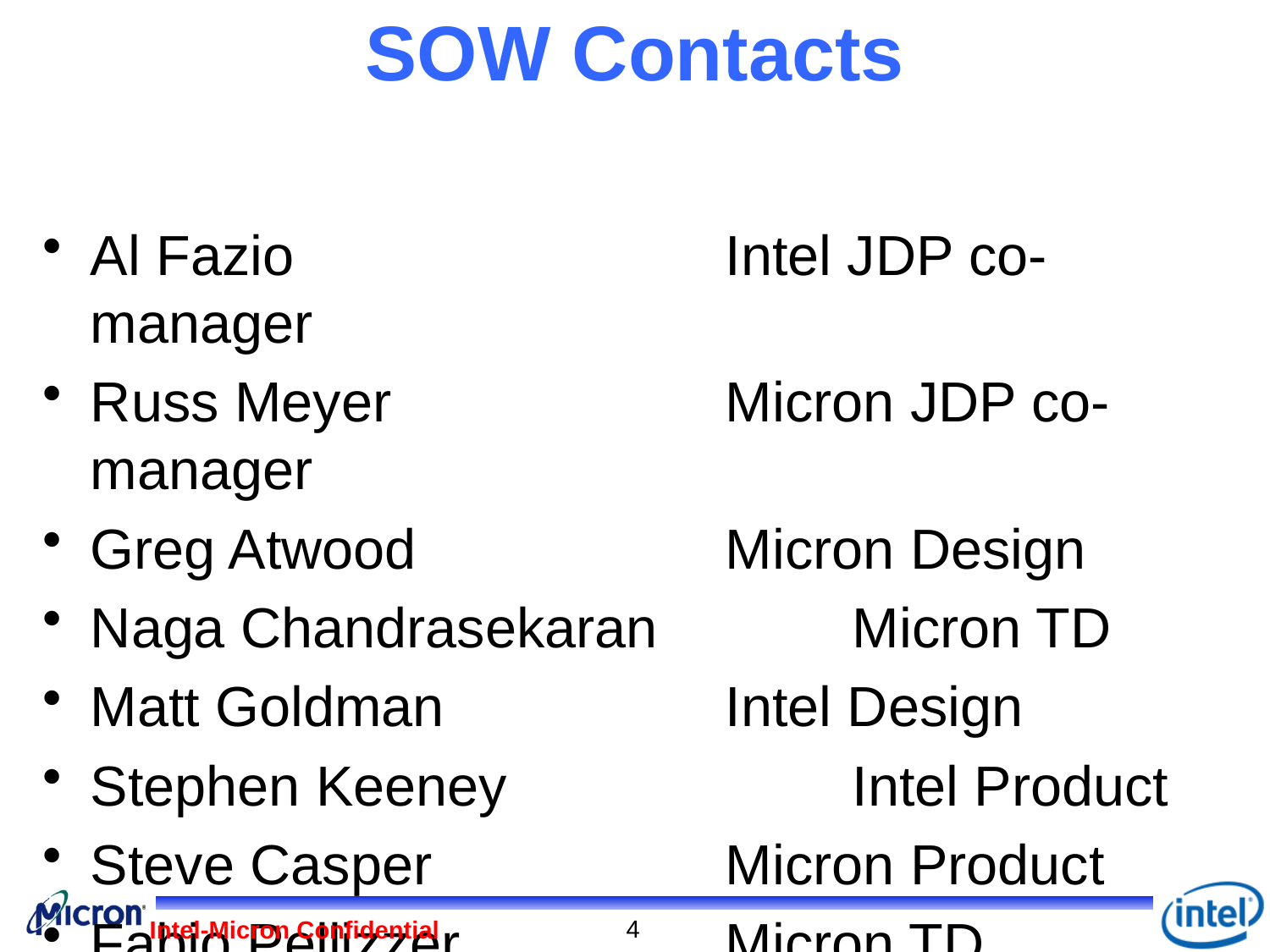

# SOW Contacts
Al Fazio				Intel JDP co-manager
Russ Meyer			Micron JDP co-manager
Greg Atwood			Micron Design
Naga Chandrasekaran 		Micron TD
Matt Goldman		  	Intel Design
Stephen Keeney			Intel Product
Steve Casper			Micron Product
Fabio Pellizzer			Micron TD
Shafqat Ahmed			Intel TD

4
Intel-Micron Confidential